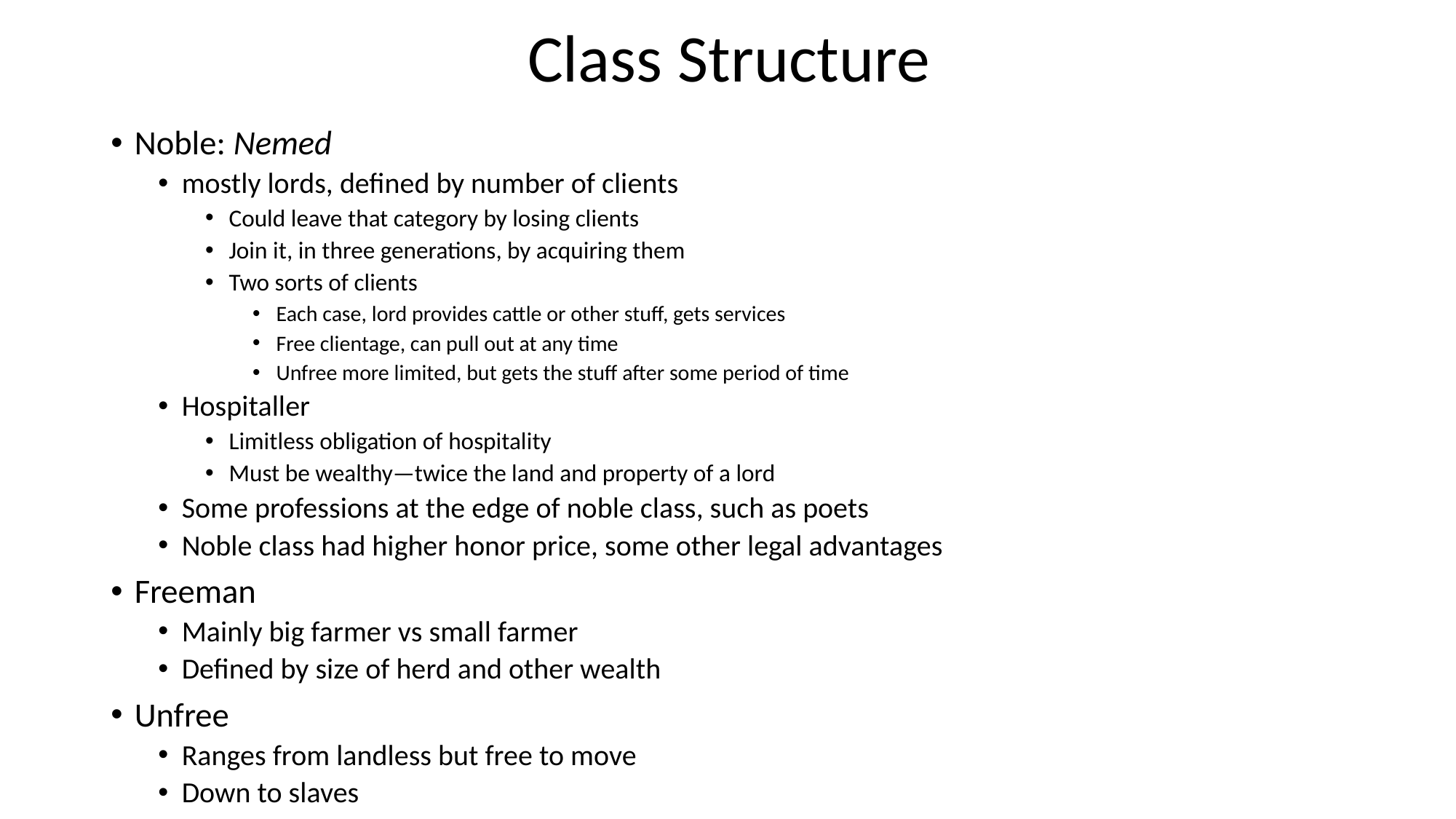

# Class Structure
Noble: Nemed
mostly lords, defined by number of clients
Could leave that category by losing clients
Join it, in three generations, by acquiring them
Two sorts of clients
Each case, lord provides cattle or other stuff, gets services
Free clientage, can pull out at any time
Unfree more limited, but gets the stuff after some period of time
Hospitaller
Limitless obligation of hospitality
Must be wealthy—twice the land and property of a lord
Some professions at the edge of noble class, such as poets
Noble class had higher honor price, some other legal advantages
Freeman
Mainly big farmer vs small farmer
Defined by size of herd and other wealth
Unfree
Ranges from landless but free to move
Down to slaves